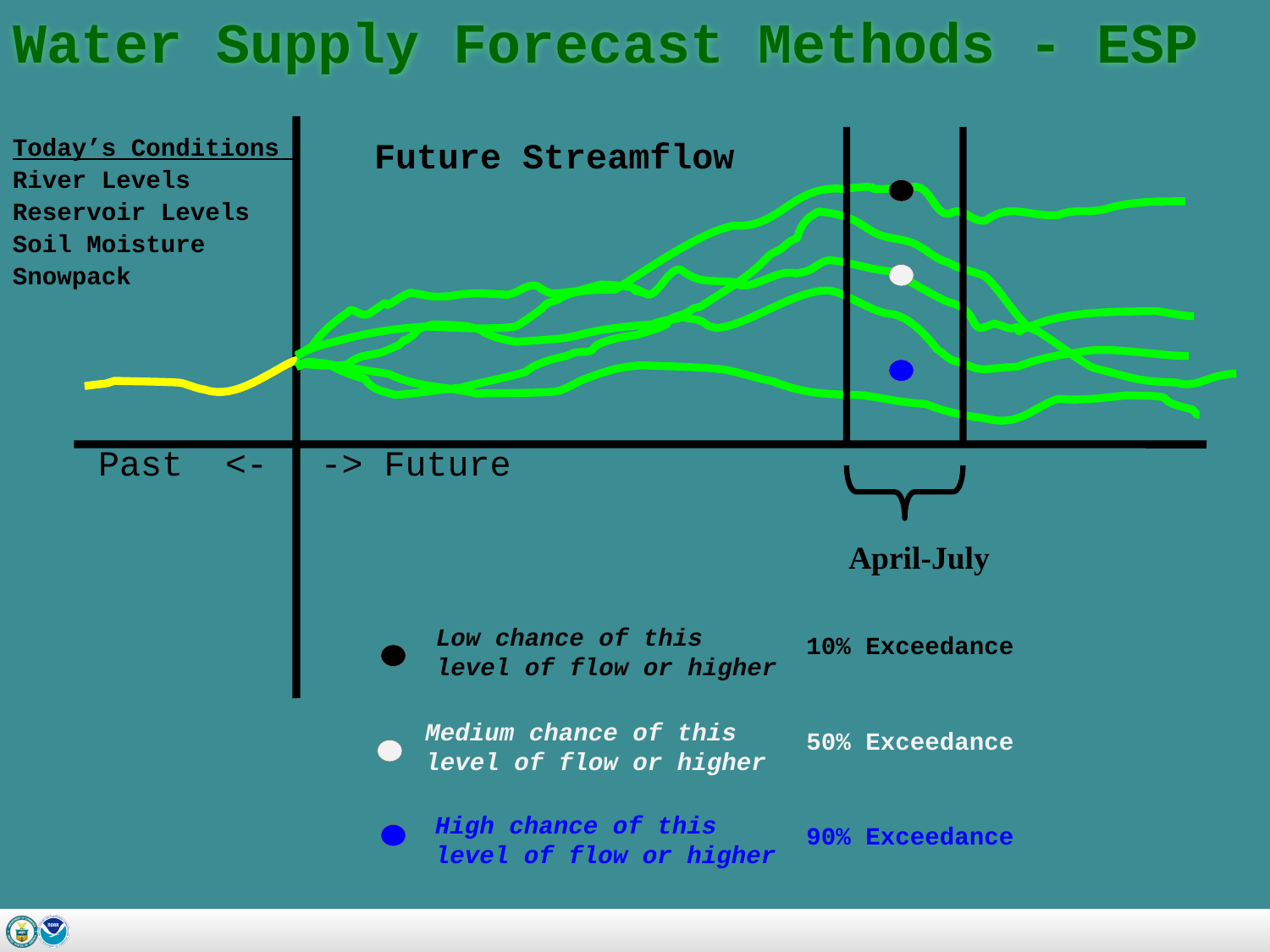

Water Supply Forecast Methods - ESP

Future Streamflow

April-July
Today’s Conditions
River Levels
Reservoir Levels
Soil Moisture
Snowpack

Past  <-
-> Future

Low chance of this level of flow or higher
10% Exceedance

Medium chance of this level of flow or higher
50% Exceedance

High chance of this level of flow or higher
90% Exceedance